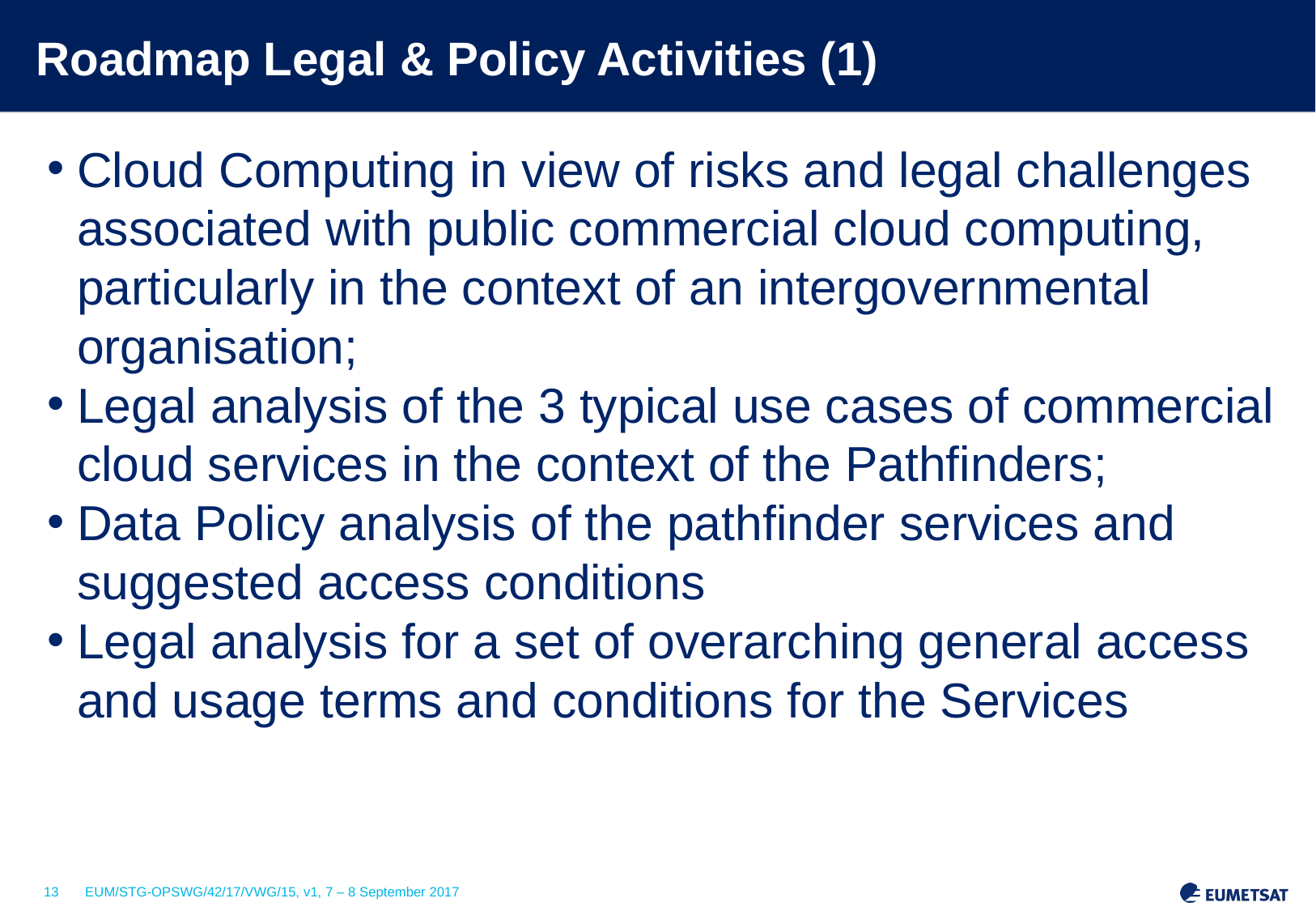

# Roadmap Legal & Policy Activities (1)
Cloud Computing in view of risks and legal challenges associated with public commercial cloud computing, particularly in the context of an intergovernmental organisation;
Legal analysis of the 3 typical use cases of commercial cloud services in the context of the Pathfinders;
Data Policy analysis of the pathfinder services and suggested access conditions
Legal analysis for a set of overarching general access and usage terms and conditions for the Services